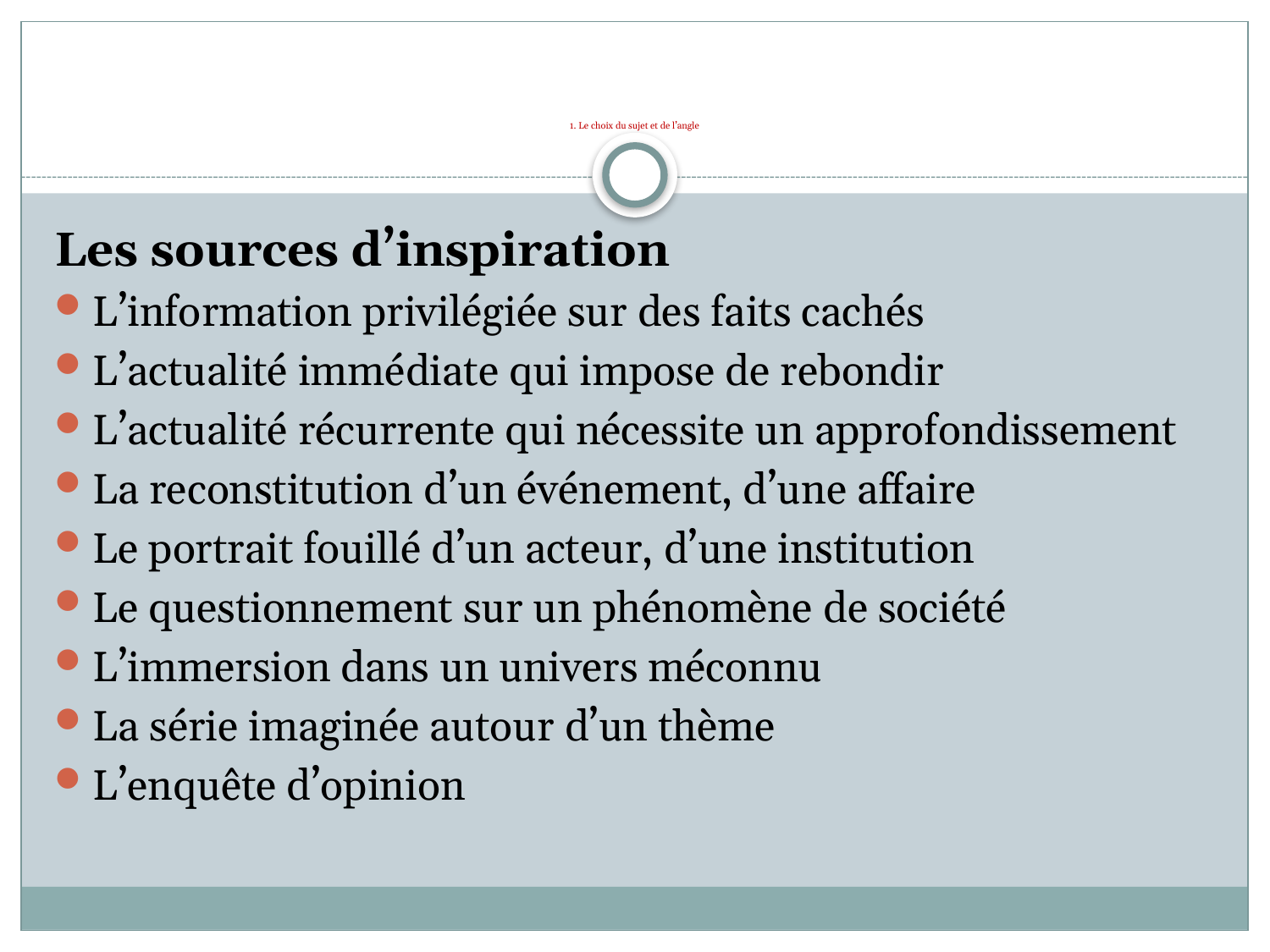

# 1. Le choix du sujet et de l’angle
Les sources d’inspiration
L’information privilégiée sur des faits cachés
L’actualité immédiate qui impose de rebondir
L’actualité récurrente qui nécessite un approfondissement
La reconstitution d’un événement, d’une affaire
Le portrait fouillé d’un acteur, d’une institution
Le questionnement sur un phénomène de société
L’immersion dans un univers méconnu
La série imaginée autour d’un thème
L’enquête d’opinion